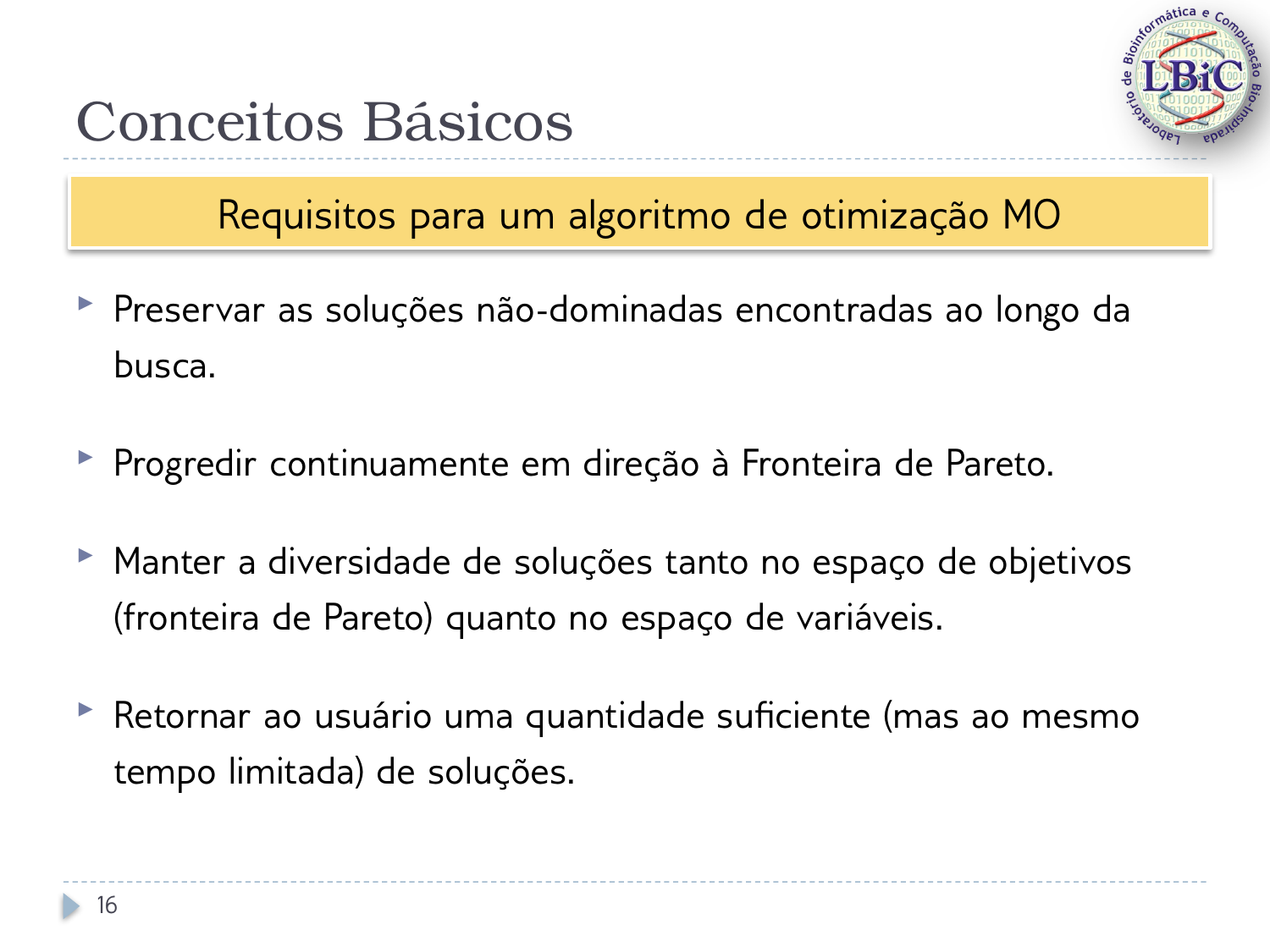

# Conceitos Básicos
Requisitos para um algoritmo de otimização MO
Preservar as soluções não-dominadas encontradas ao longo da busca.
Progredir continuamente em direção à Fronteira de Pareto.
Manter a diversidade de soluções tanto no espaço de objetivos (fronteira de Pareto) quanto no espaço de variáveis.
Retornar ao usuário uma quantidade suficiente (mas ao mesmo tempo limitada) de soluções.
16